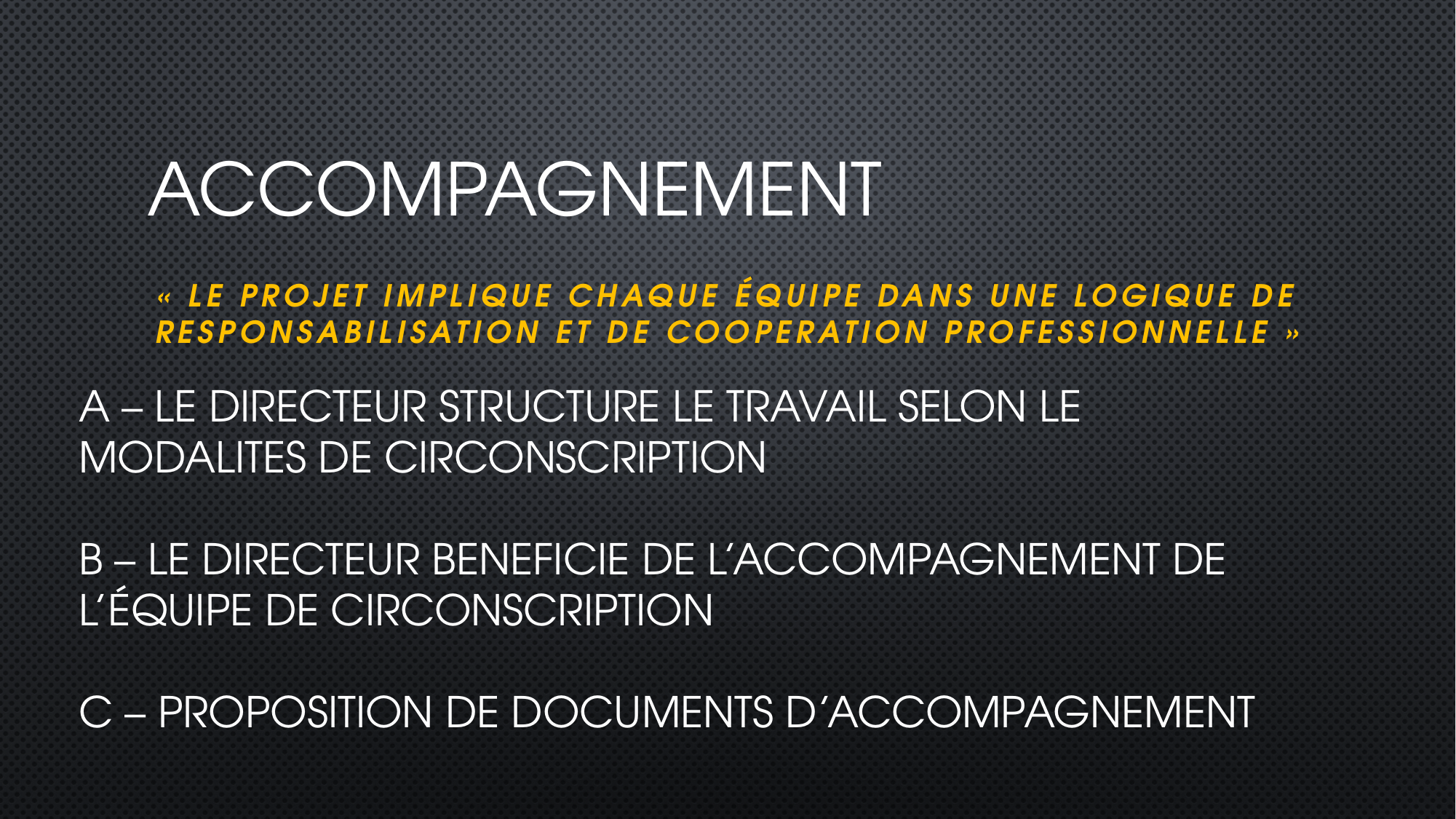

# ACCOMPAGNEMENT
« LE PROJET IMPLIQUE CHAQUE ÉQUIPE DANS UNE LOGIQUE DE RESPONSABILISATION ET DE COOPERATION PROFESSIONNELLE »
A – LE DIRECTEUR STRUCTURE LE TRAVAIL SELON LE MODALITES DE CIRCONSCRIPTION

B – LE DIRECTEUR BENEFICIE DE L’ACCOMPAGNEMENT DE L’ÉQUIPE DE CIRCONSCRIPTION

C – PROPOSITION DE DOCUMENTS D’ACCOMPAGNEMENT